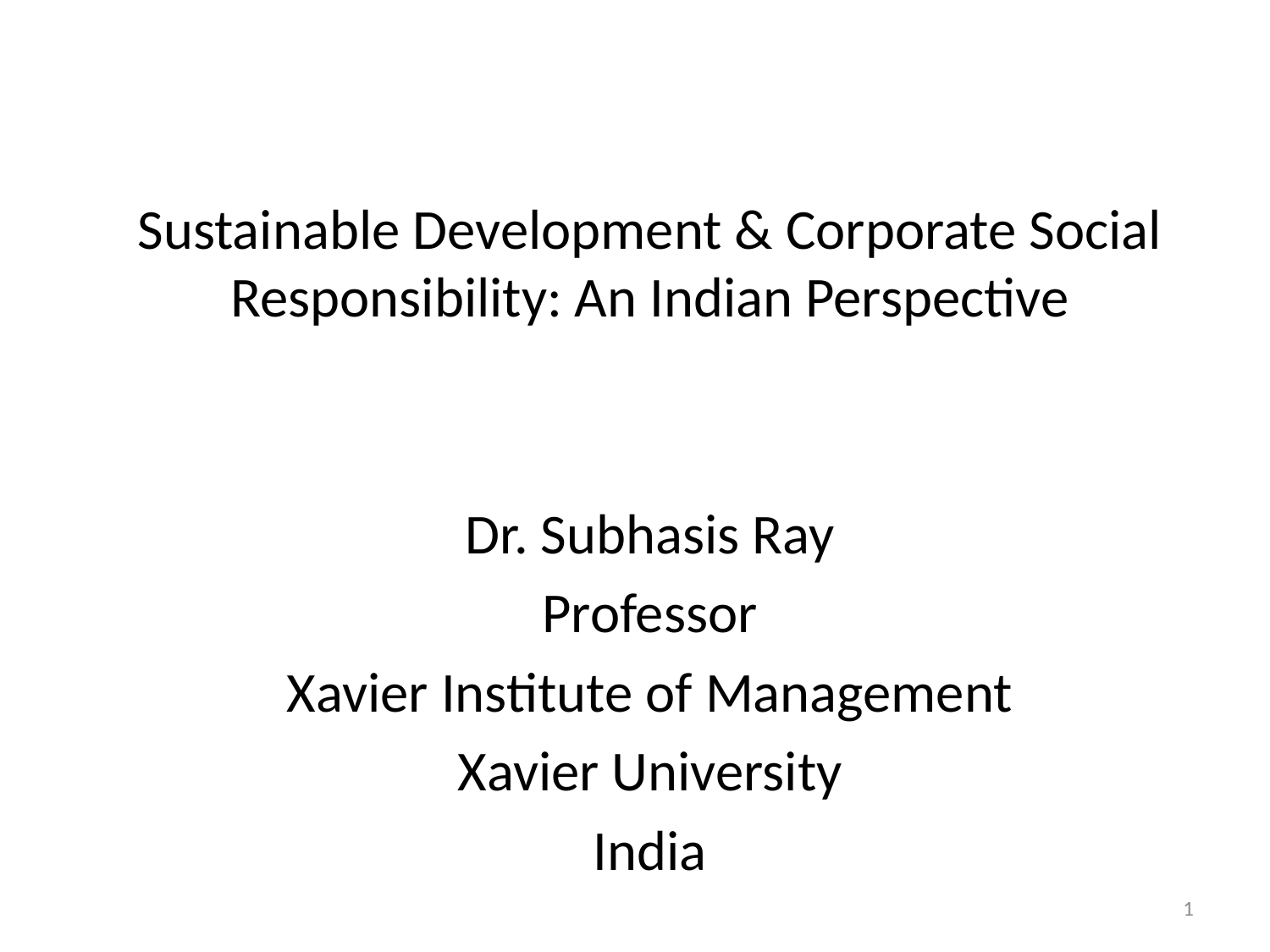

#
Sustainable Development & Corporate Social Responsibility: An Indian Perspective

Dr. Subhasis Ray
Professor
Xavier Institute of Management
Xavier University
India
1